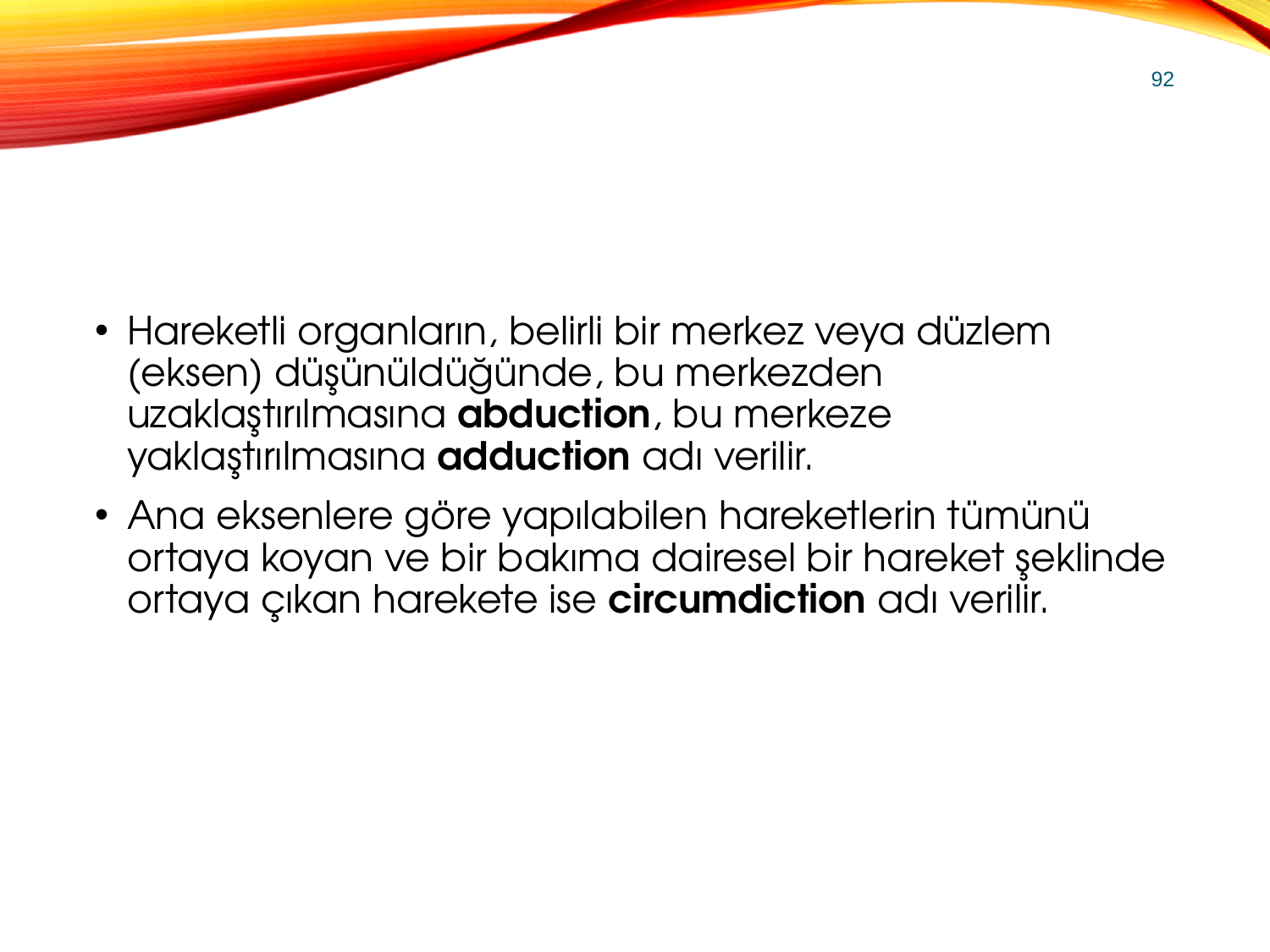

92
#
Hareketli organların, belirli bir merkez veya düzlem (eksen) düşünüldüğünde, bu merkezden uzaklaştırılmasına abduction, bu merkeze yaklaştırılmasına adduction adı verilir.
Ana eksenlere göre yapılabilen hareketlerin tümünü ortaya koyan ve bir bakıma dairesel bir hareket şeklinde ortaya çıkan harekete ise circumdiction adı verilir.